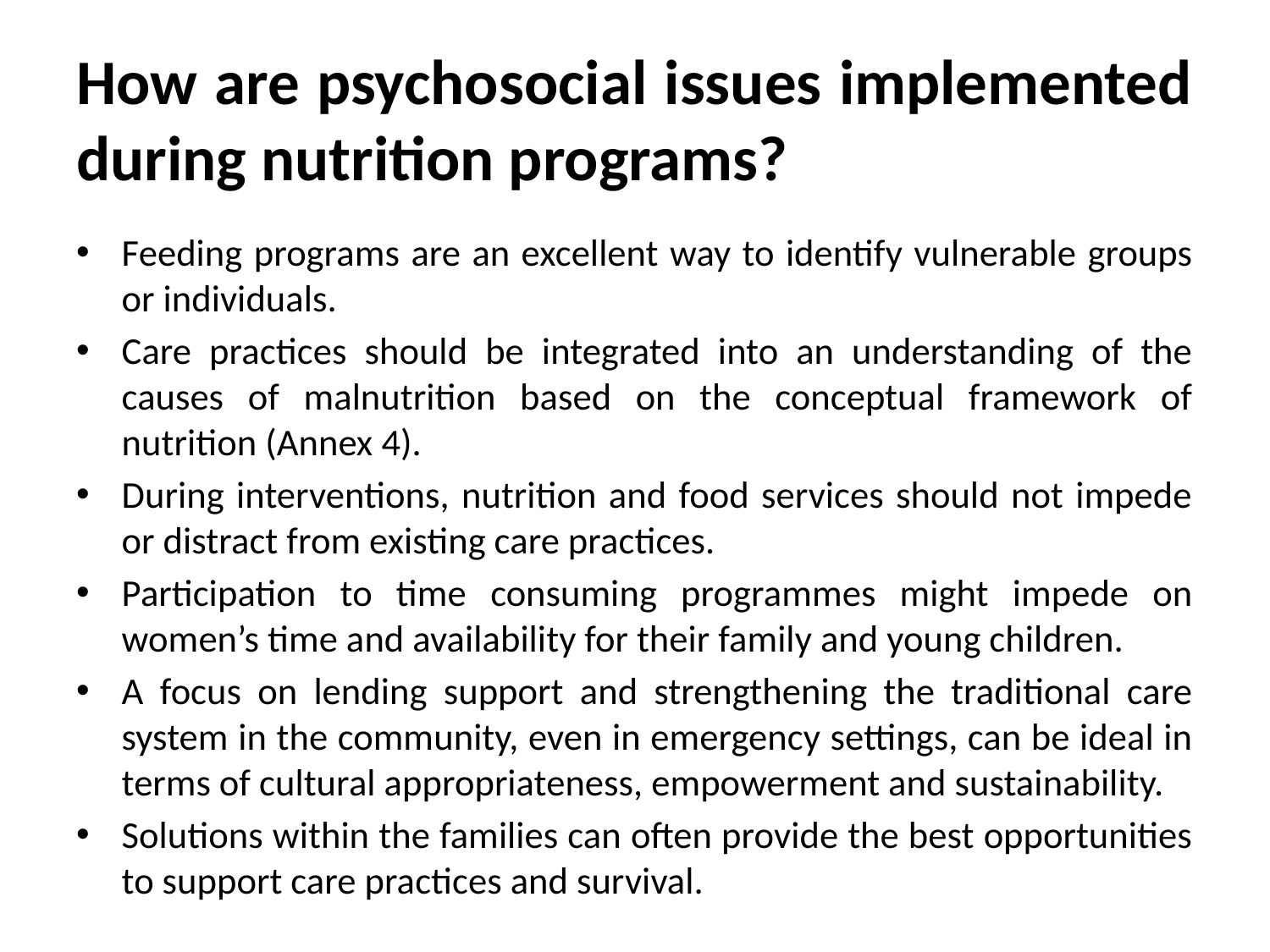

# How are psychosocial issues implemented during nutrition programs?
Feeding programs are an excellent way to identify vulnerable groups or individuals.
Care practices should be integrated into an understanding of the causes of malnutrition based on the conceptual framework of nutrition (Annex 4).
During interventions, nutrition and food services should not impede or distract from existing care practices.
Participation to time consuming programmes might impede on women’s time and availability for their family and young children.
A focus on lending support and strengthening the traditional care system in the community, even in emergency settings, can be ideal in terms of cultural appropriateness, empowerment and sustainability.
Solutions within the families can often provide the best opportunities to support care practices and survival.